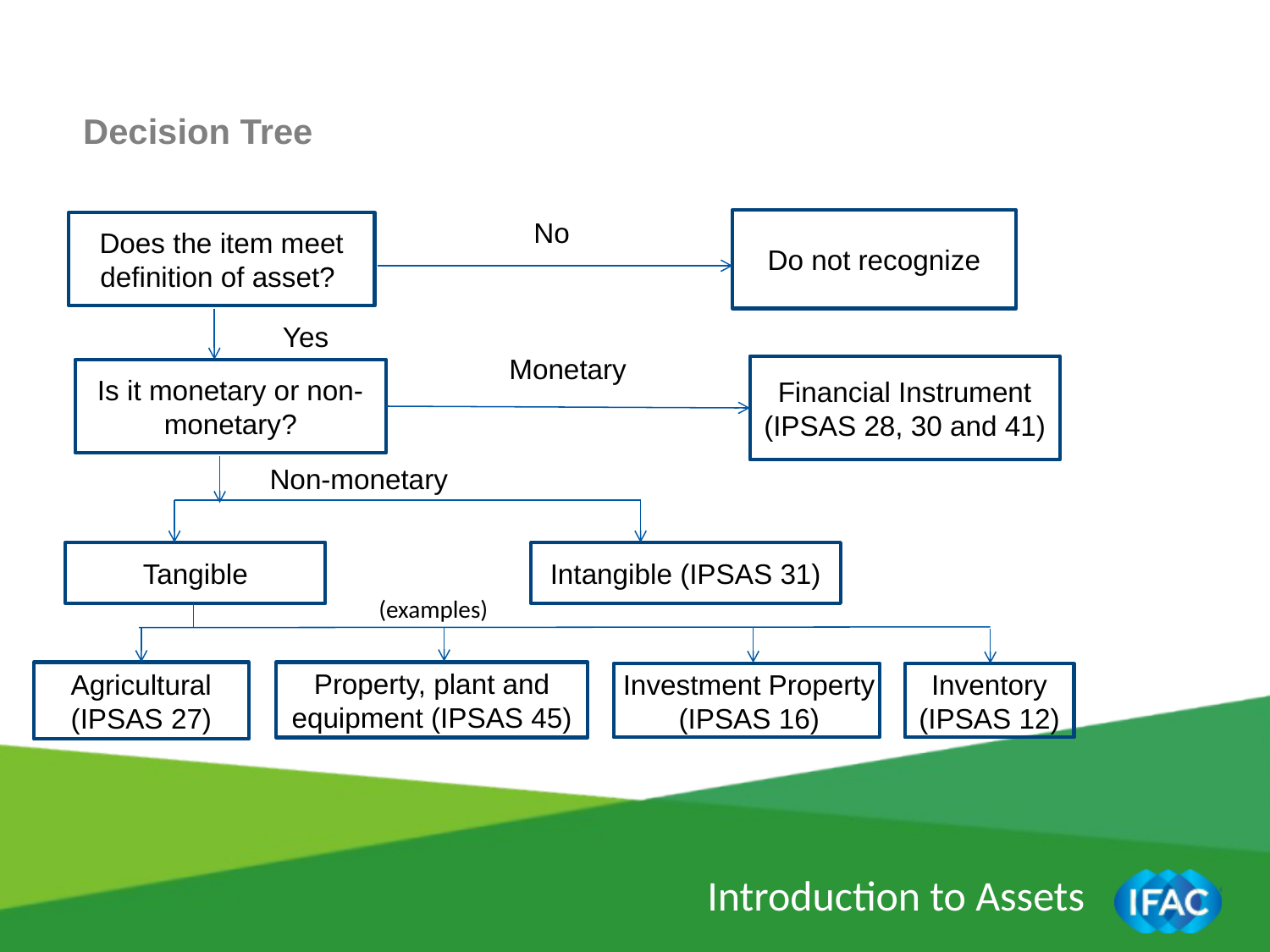

Decision Tree

No
Do not recognize
Does the item meet definition of asset?
Yes
Monetary
Financial Instrument
(IPSAS 28, 30 and 41)
Is it monetary or non-monetary?
Non-monetary
Tangible
Intangible (IPSAS 31)
(examples)
Agricultural (IPSAS 27)
Property, plant and equipment (IPSAS 45)
Investment Property (IPSAS 16)
Inventory (IPSAS 12)
Introduction to Assets